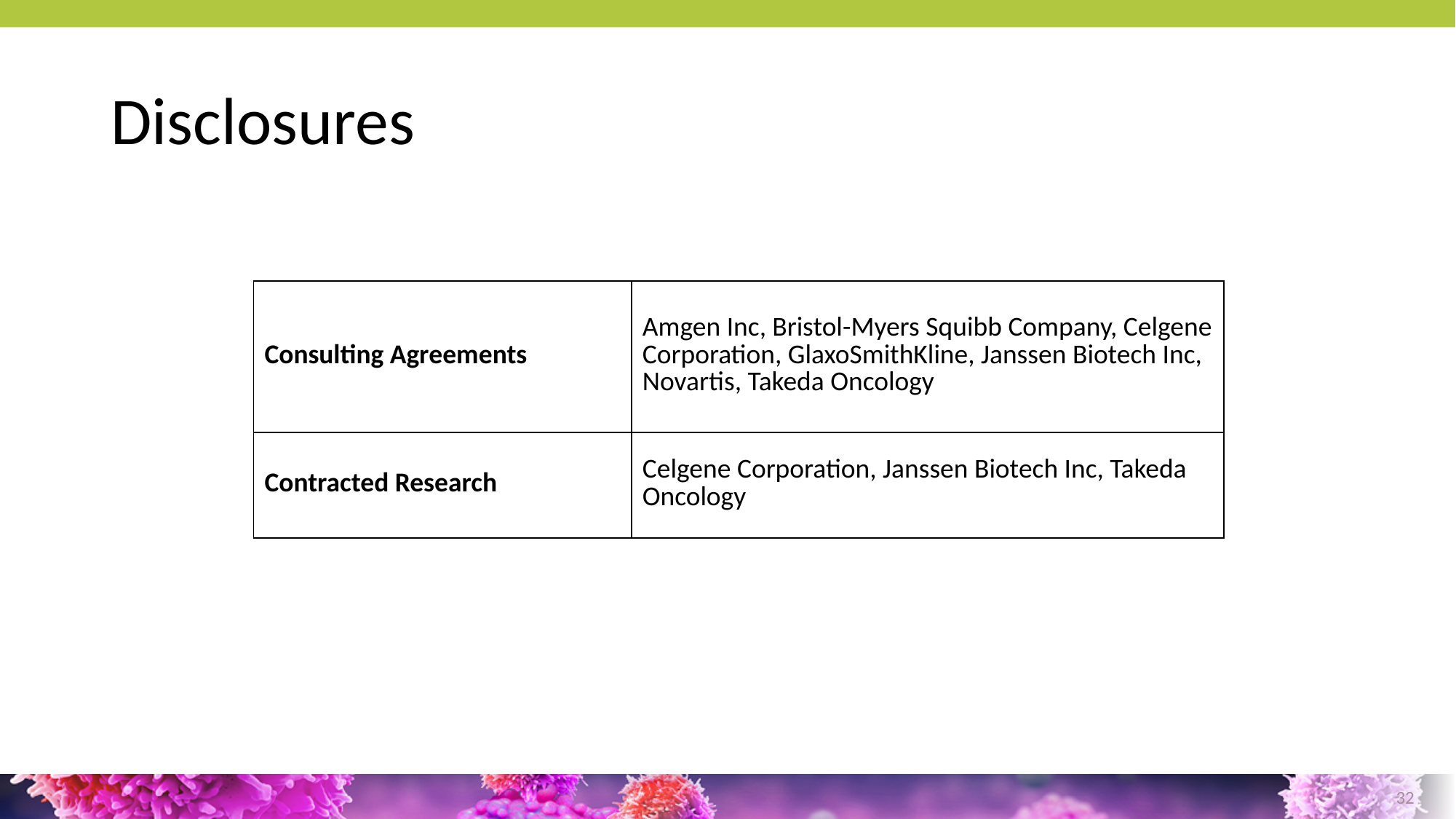

# Disclosures
| Consulting Agreements | Amgen Inc, Bristol-Myers Squibb Company, Celgene Corporation, GlaxoSmithKline, Janssen Biotech Inc, Novartis, Takeda Oncology |
| --- | --- |
| Contracted Research | Celgene Corporation, Janssen Biotech Inc, Takeda Oncology |
32